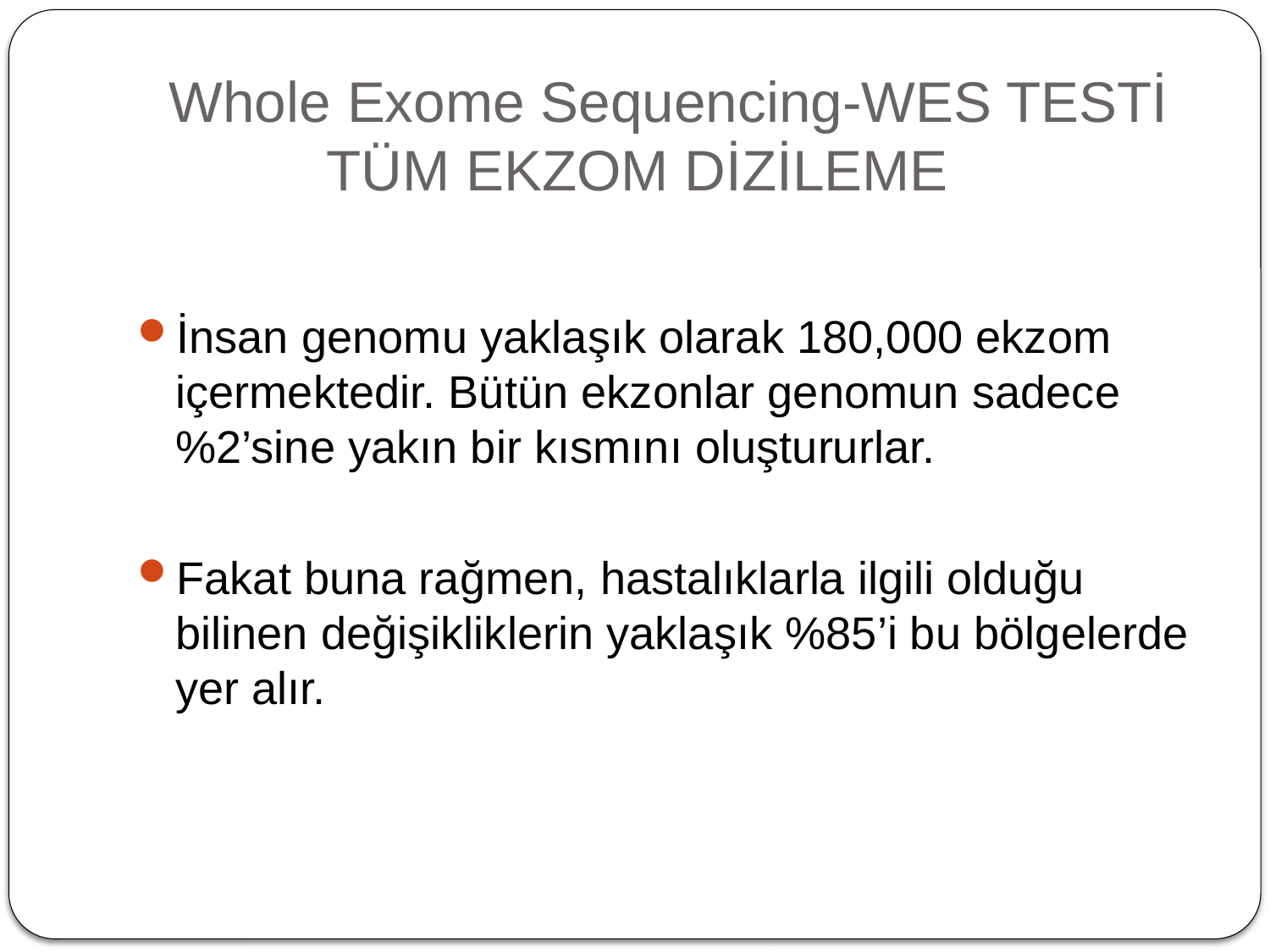

# Whole Exome Sequencing-WES TESTİ TÜM EKZOM DİZİLEME

İnsan genomu yaklaşık olarak 180,000 ekzom içermektedir. Bütün ekzonlar genomun sadece %2’sine yakın bir kısmını oluştururlar.

Fakat buna rağmen, hastalıklarla ilgili olduğu bilinen değişikliklerin yaklaşık %85’i bu bölgelerde yer alır.